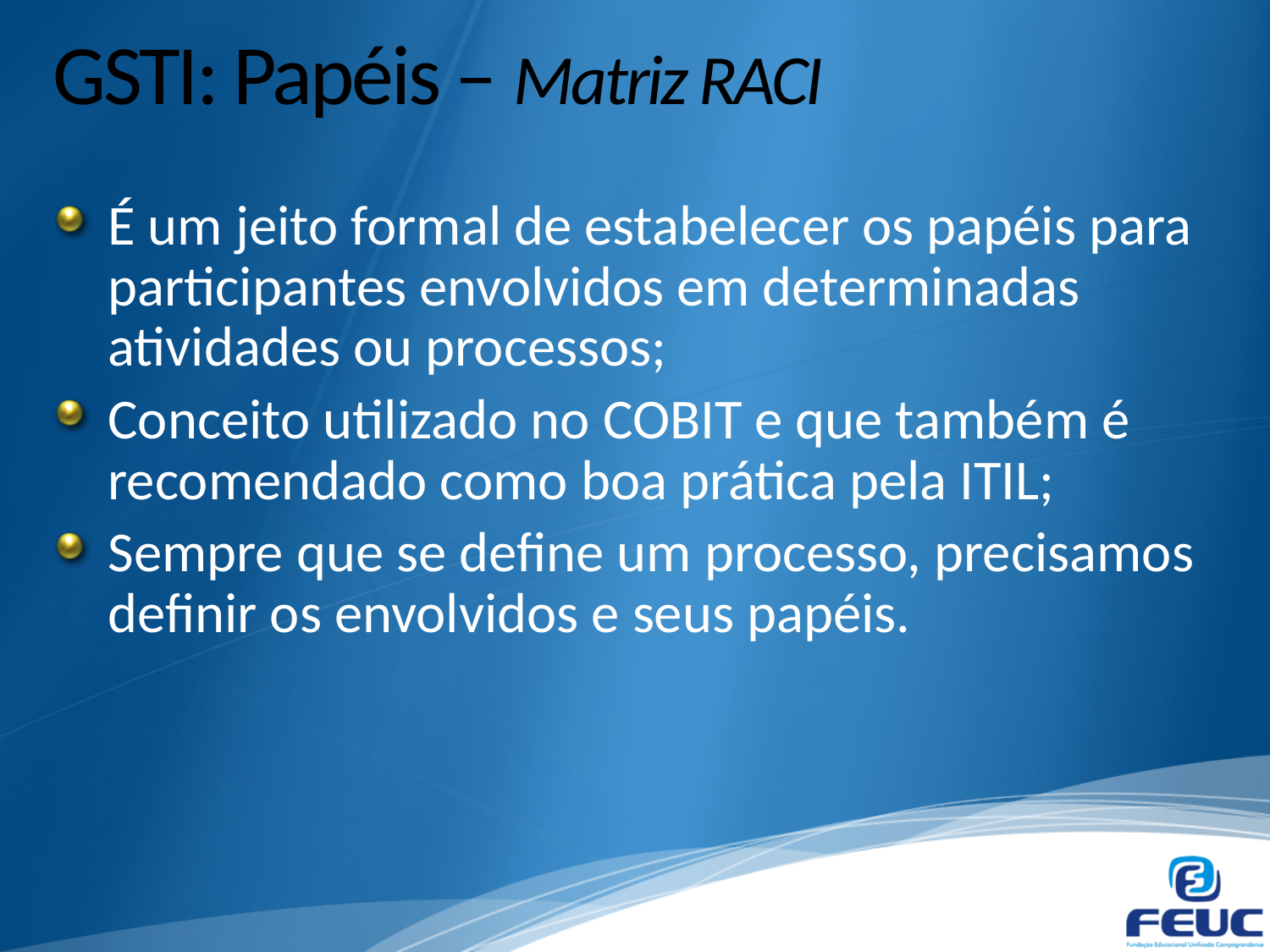

# GSTI: Papéis – Matriz RACI
É um jeito formal de estabelecer os papéis para participantes envolvidos em determinadas atividades ou processos;
Conceito utilizado no COBIT e que também é recomendado como boa prática pela ITIL;
Sempre que se define um processo, precisamos definir os envolvidos e seus papéis.